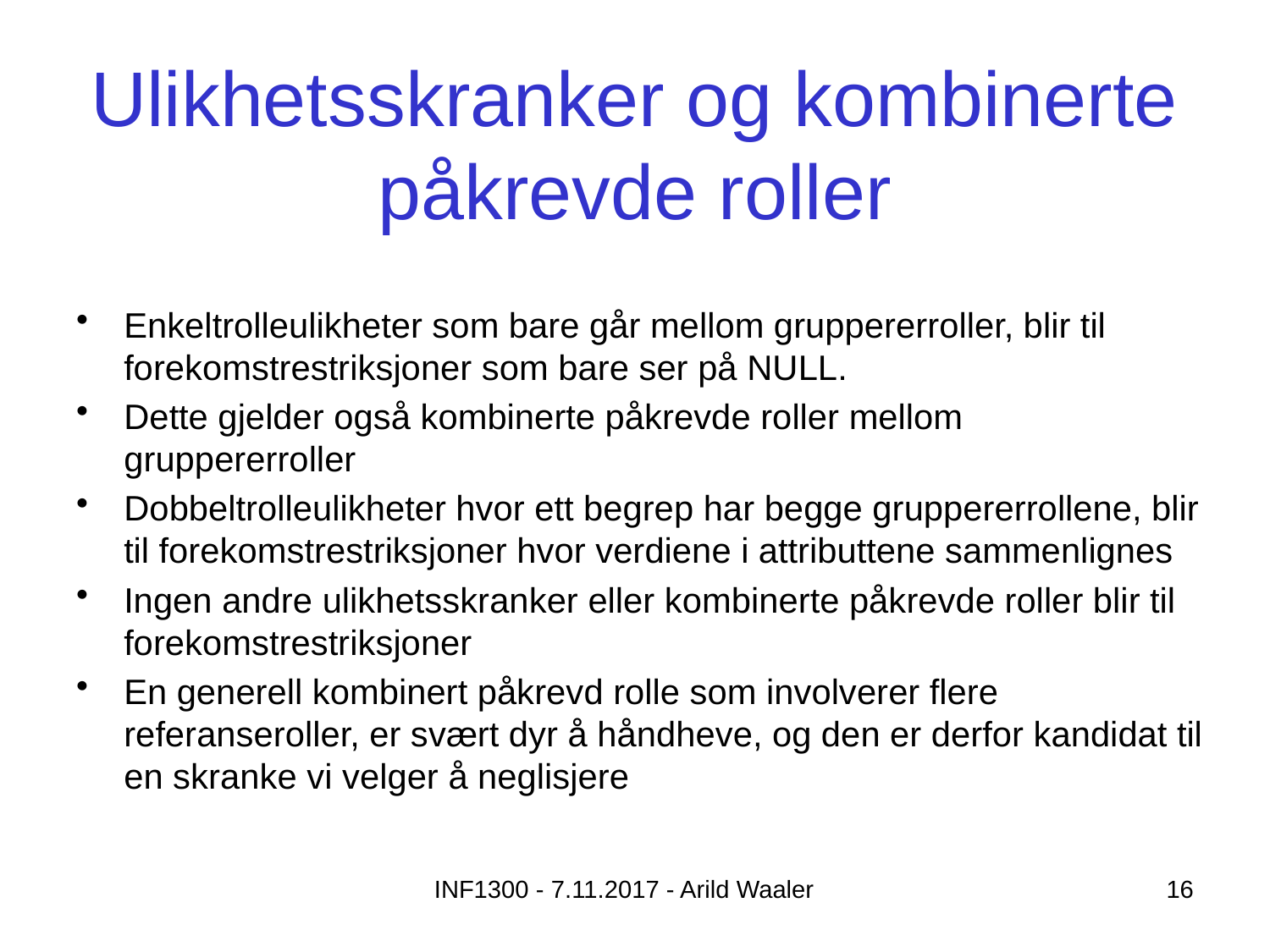

# Ulikhetsskranker og kombinerte påkrevde roller
Enkeltrolleulikheter som bare går mellom gruppererroller, blir til forekomstrestriksjoner som bare ser på NULL.
Dette gjelder også kombinerte påkrevde roller mellom gruppererroller
Dobbeltrolleulikheter hvor ett begrep har begge gruppererrollene, blir til forekomstrestriksjoner hvor verdiene i attributtene sammenlignes
Ingen andre ulikhetsskranker eller kombinerte påkrevde roller blir til forekomstrestriksjoner
En generell kombinert påkrevd rolle som involverer flere referanseroller, er svært dyr å håndheve, og den er derfor kandidat til en skranke vi velger å neglisjere
INF1300 - 7.11.2017 - Arild Waaler
16